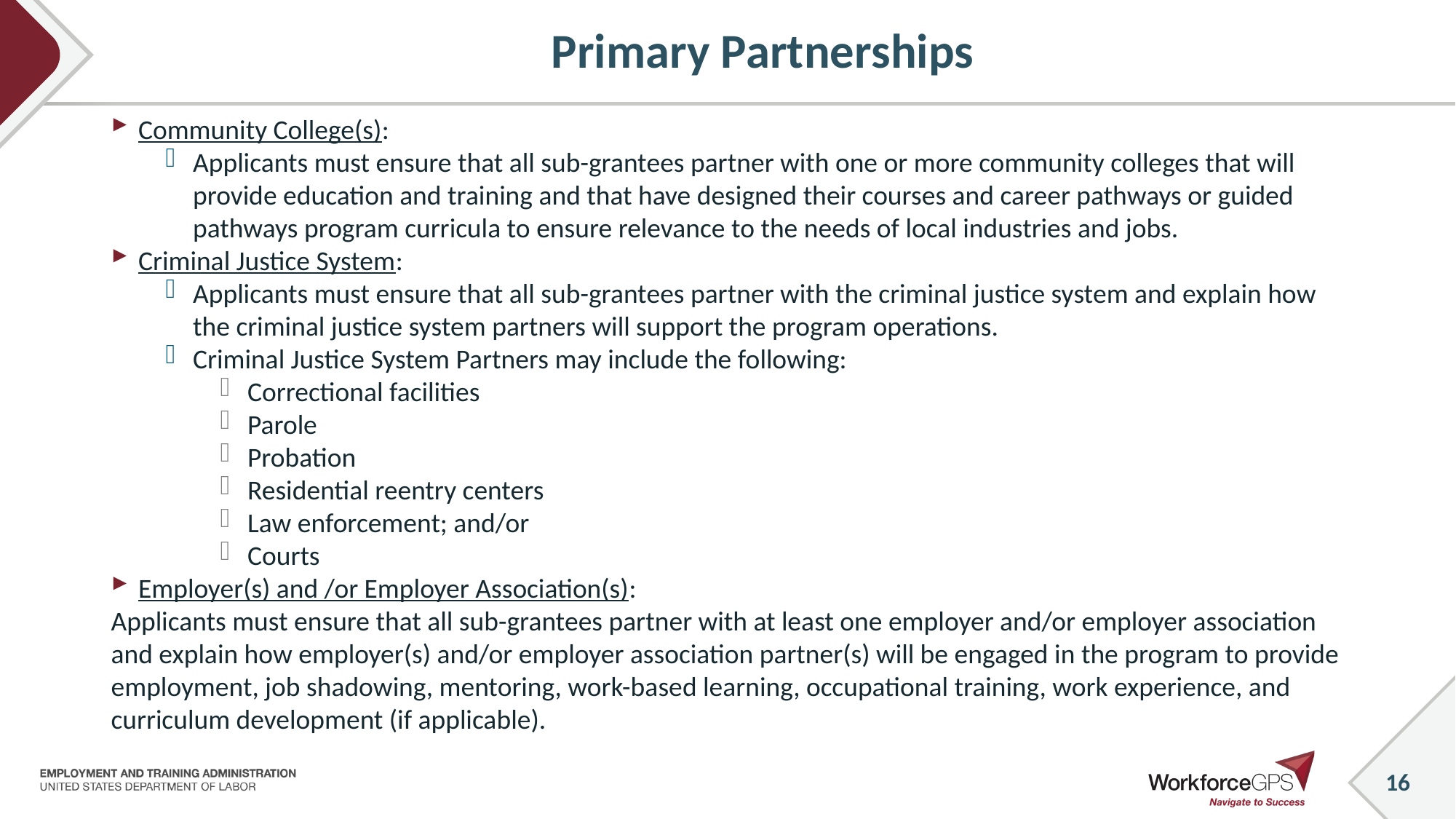

# Primary Partnerships
Community College(s):
Applicants must ensure that all sub-grantees partner with one or more community colleges that will provide education and training and that have designed their courses and career pathways or guided pathways program curricula to ensure relevance to the needs of local industries and jobs.
Criminal Justice System:
Applicants must ensure that all sub-grantees partner with the criminal justice system and explain how the criminal justice system partners will support the program operations.
Criminal Justice System Partners may include the following:
Correctional facilities
Parole
Probation
Residential reentry centers
Law enforcement; and/or
Courts
Employer(s) and /or Employer Association(s):
Applicants must ensure that all sub-grantees partner with at least one employer and/or employer association and explain how employer(s) and/or employer association partner(s) will be engaged in the program to provide employment, job shadowing, mentoring, work-based learning, occupational training, work experience, and curriculum development (if applicable).

16